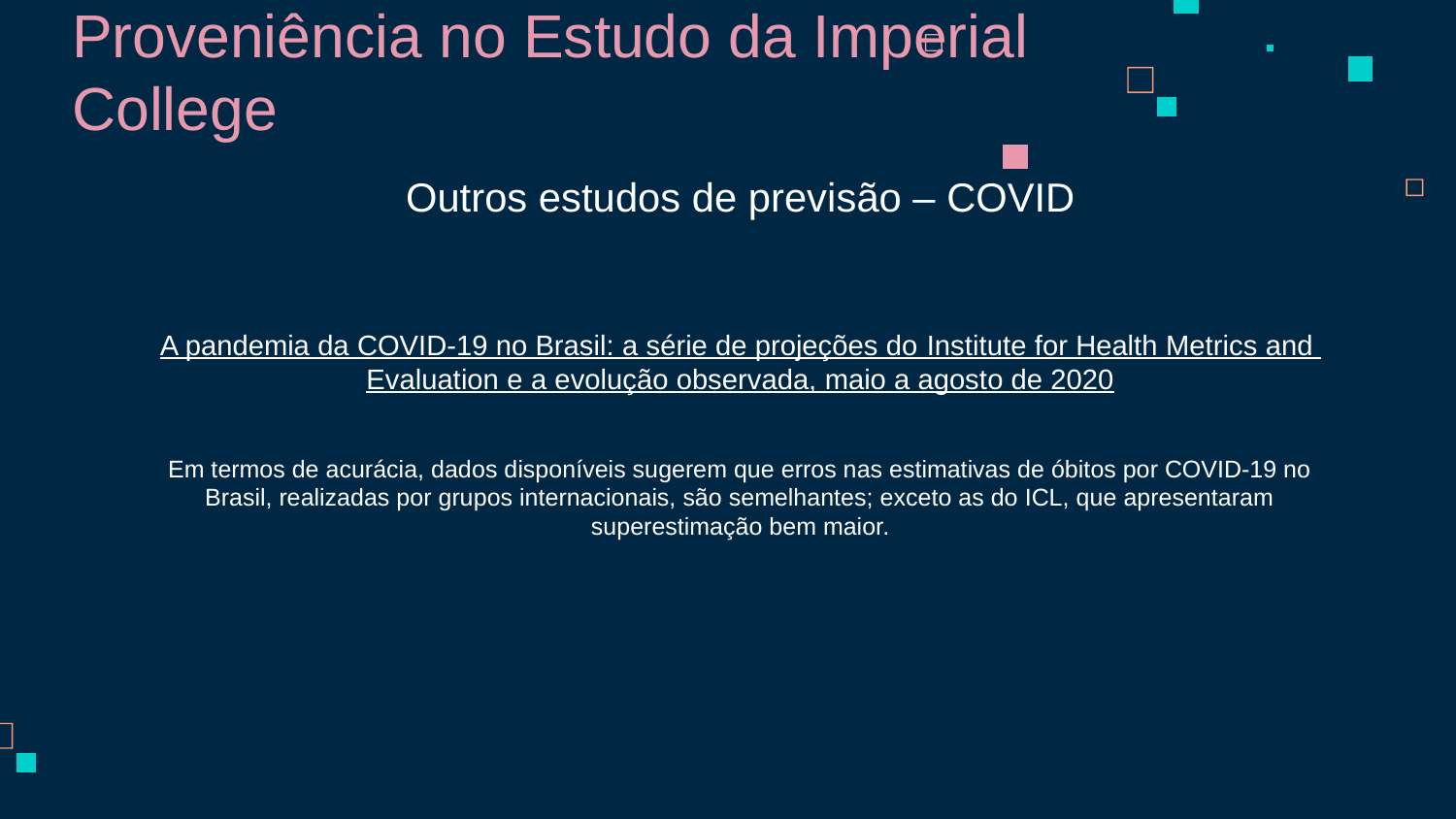

# Proveniência no Estudo da Imperial College
Outros estudos de previsão – COVID

A pandemia da COVID-19 no Brasil: a série de projeções do Institute for Health Metrics and Evaluation e a evolução observada, maio a agosto de 2020

Em termos de acurácia, dados disponíveis sugerem que erros nas estimativas de óbitos por COVID-19 no Brasil, realizadas por grupos internacionais, são semelhantes; exceto as do ICL, que apresentaram superestimação bem maior.